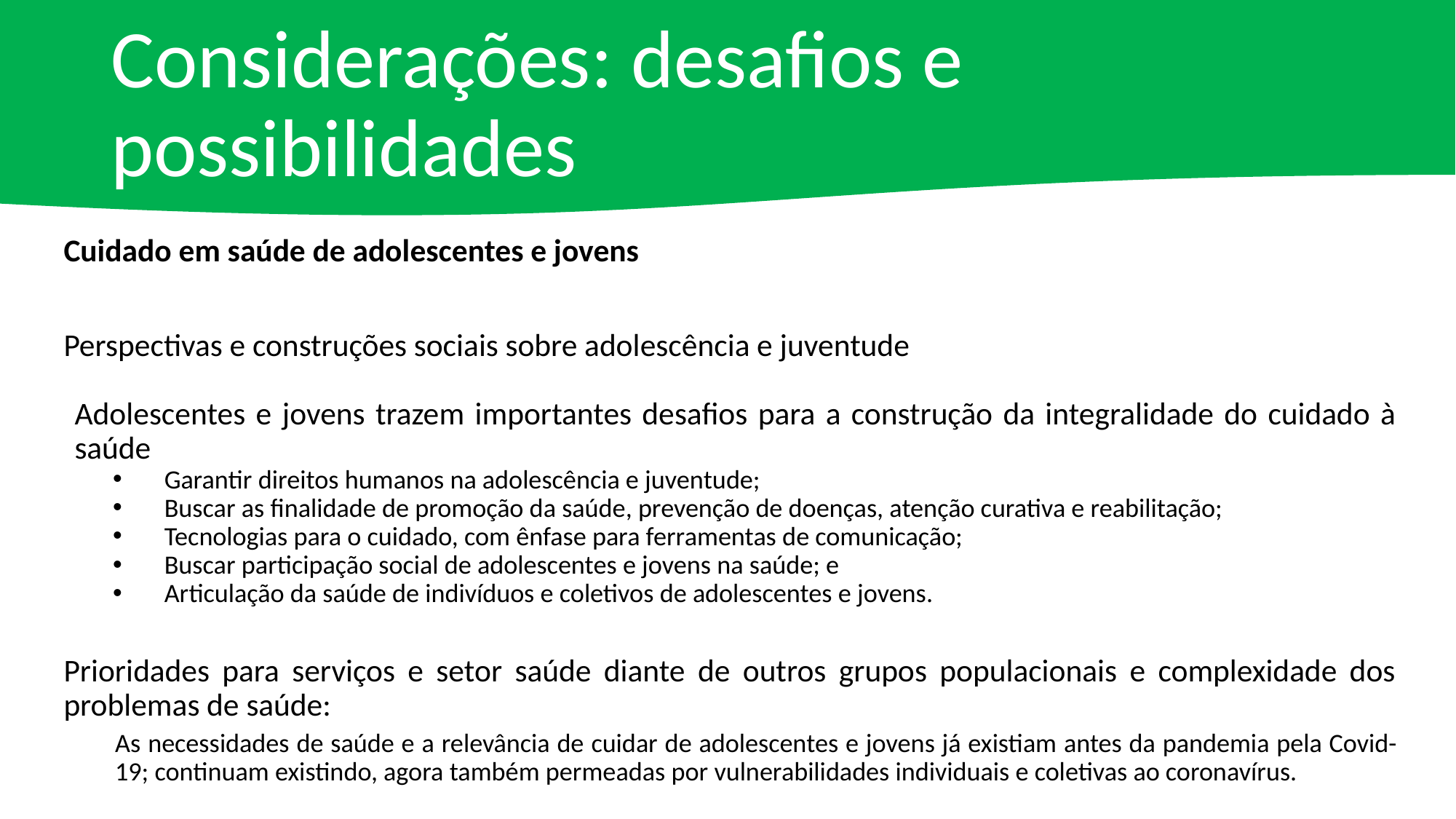

# Considerações: desafios e possibilidades
Cuidado em saúde de adolescentes e jovens

Perspectivas e construções sociais sobre adolescência e juventude

Adolescentes e jovens trazem importantes desafios para a construção da integralidade do cuidado à saúde
Garantir direitos humanos na adolescência e juventude;
Buscar as finalidade de promoção da saúde, prevenção de doenças, atenção curativa e reabilitação;
Tecnologias para o cuidado, com ênfase para ferramentas de comunicação;
Buscar participação social de adolescentes e jovens na saúde; e
Articulação da saúde de indivíduos e coletivos de adolescentes e jovens.

Prioridades para serviços e setor saúde diante de outros grupos populacionais e complexidade dos problemas de saúde:
As necessidades de saúde e a relevância de cuidar de adolescentes e jovens já existiam antes da pandemia pela Covid-19; continuam existindo, agora também permeadas por vulnerabilidades individuais e coletivas ao coronavírus.